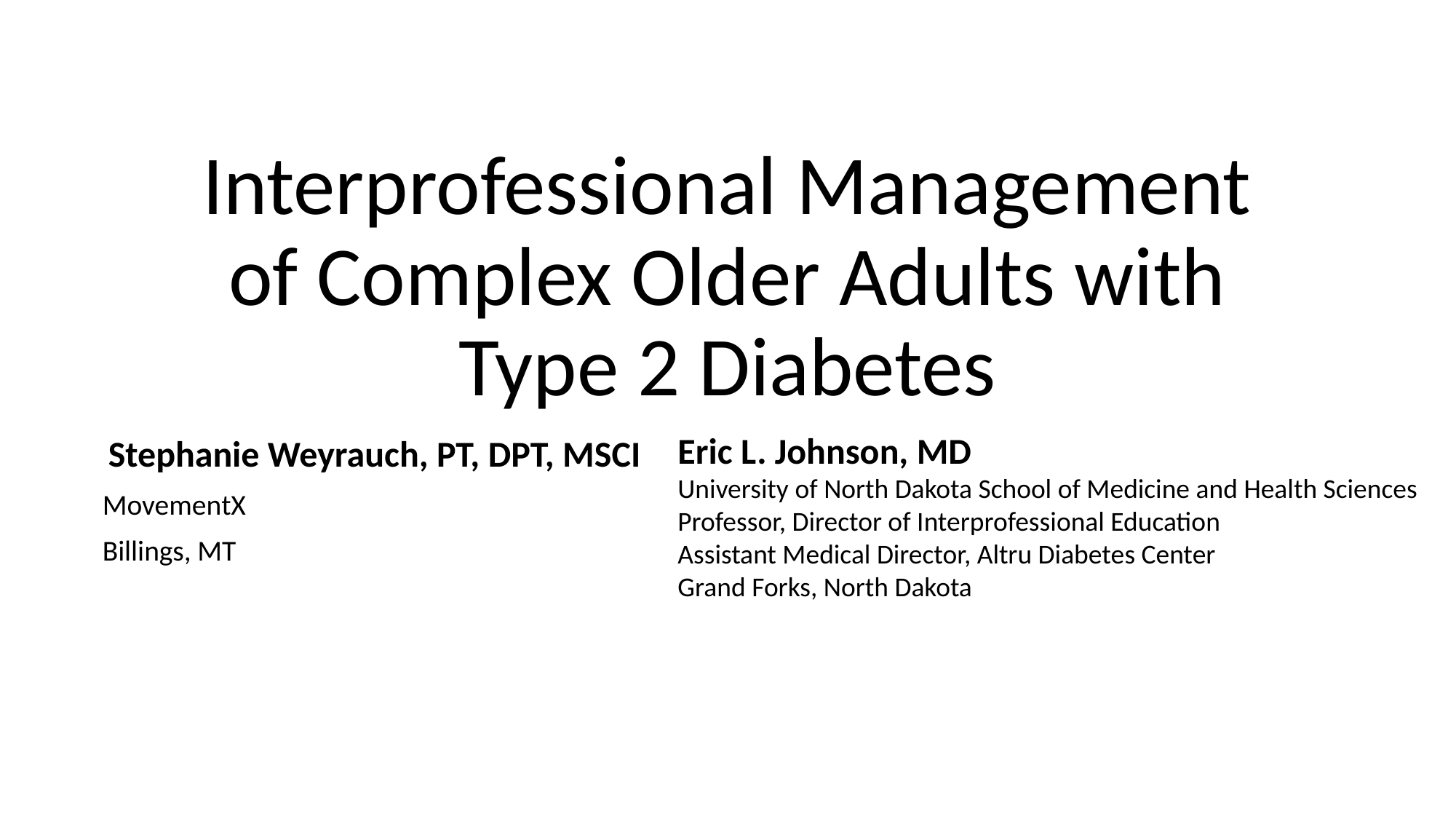

# Interprofessional Management of Complex Older Adults with Type 2 Diabetes
Eric L. Johnson, MD
University of North Dakota School of Medicine and Health Sciences
Professor, Director of Interprofessional Education
Assistant Medical Director, Altru Diabetes Center
Grand Forks, North Dakota
Stephanie Weyrauch, PT, DPT, MSCI
MovementX
Billings, MT